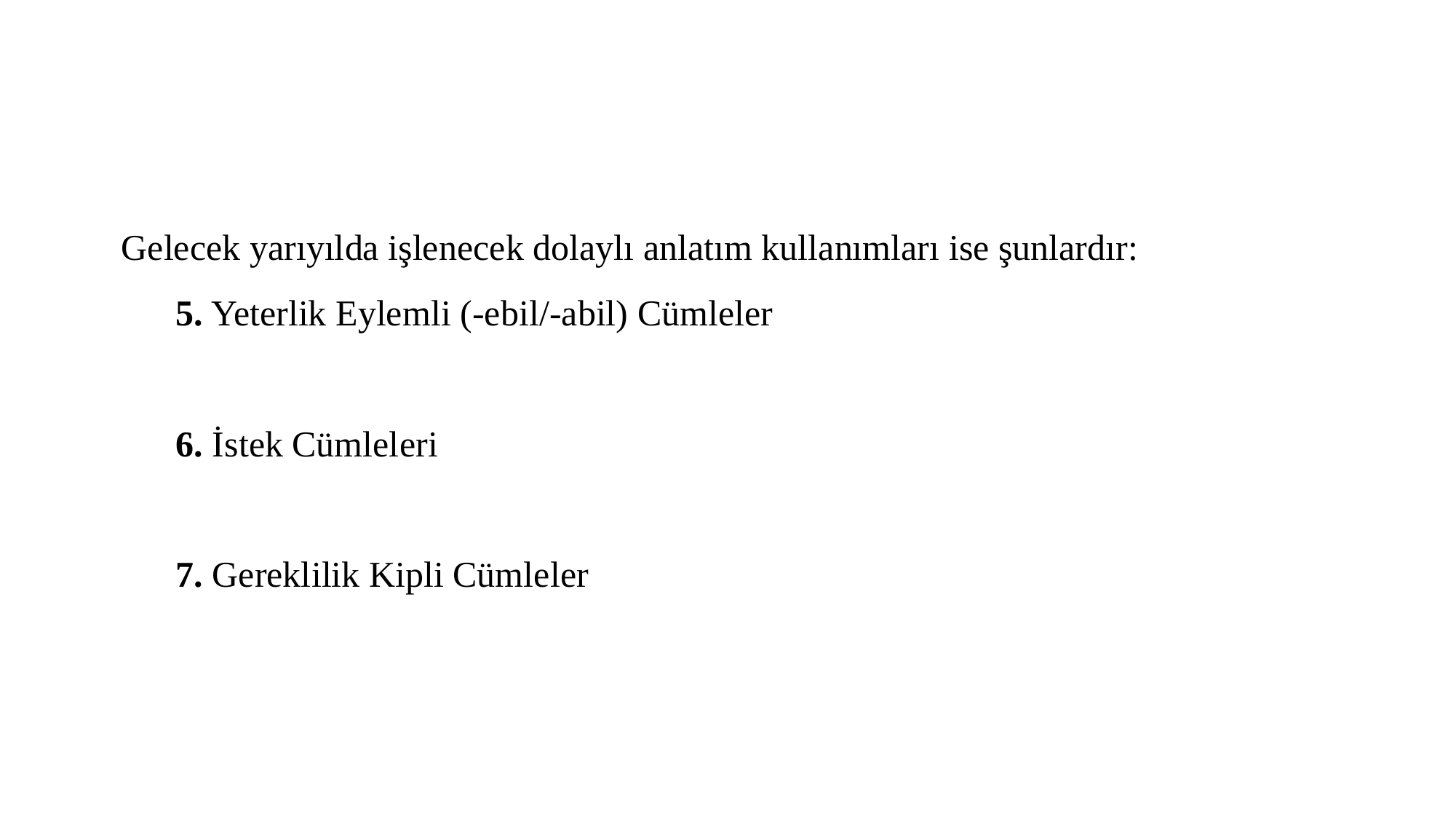

Gelecek yarıyılda işlenecek dolaylı anlatım kullanımları ise şunlardır:
5. Yeterlik Eylemli (-ebil/-abil) Cümleler

6. İstek Cümleleri

7. Gereklilik Kipli Cümleler